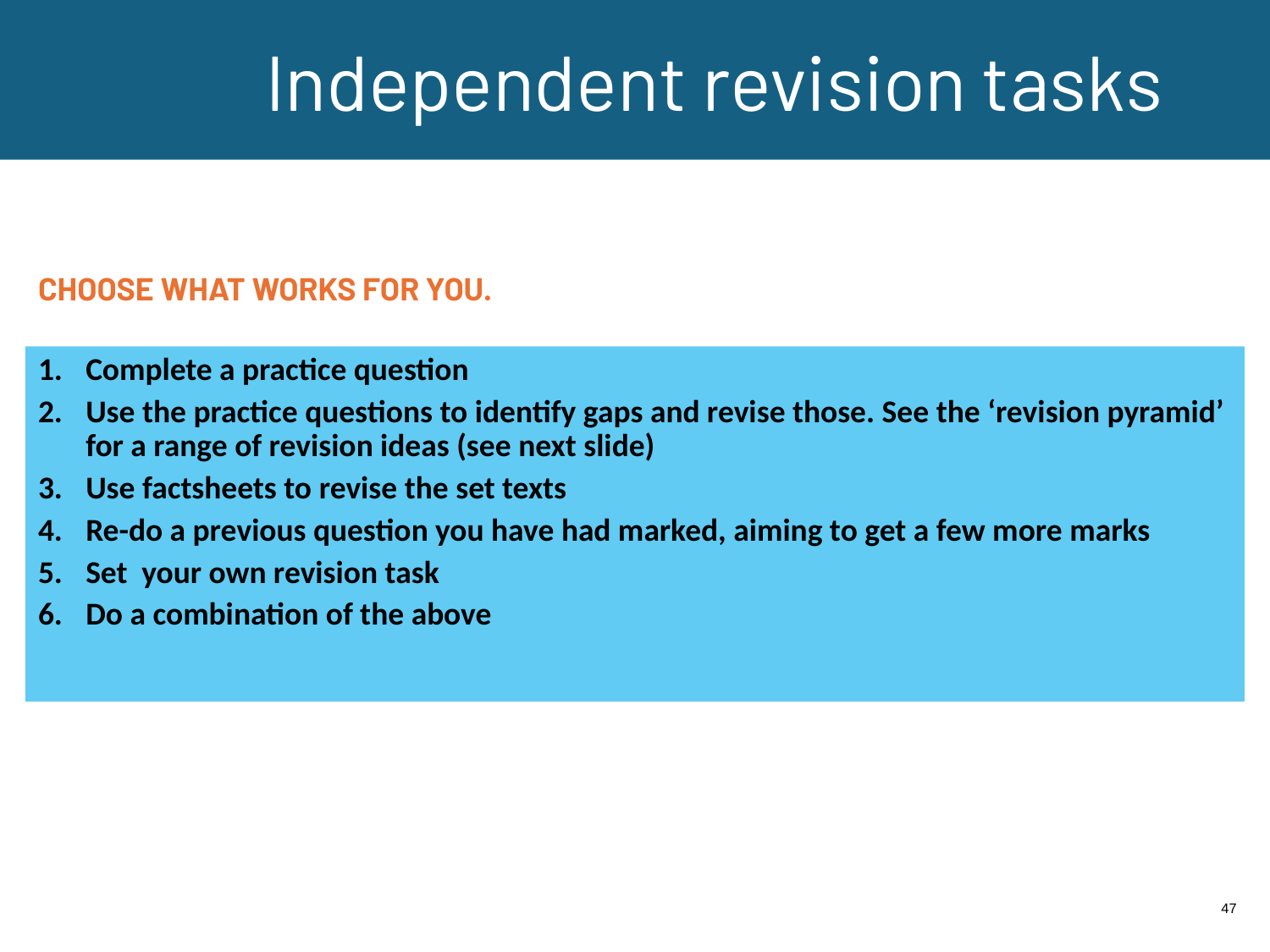

# Independent revision tasks
CHOOSE WHAT WORKS FOR YOU.

Complete a practice question
Use the practice questions to identify gaps and revise those. See the ‘revision pyramid’ for a range of revision ideas (see next slide)
Use factsheets to revise the set texts
Re-do a previous question you have had marked, aiming to get a few more marks
Set  your own revision task
Do a combination of the above

47